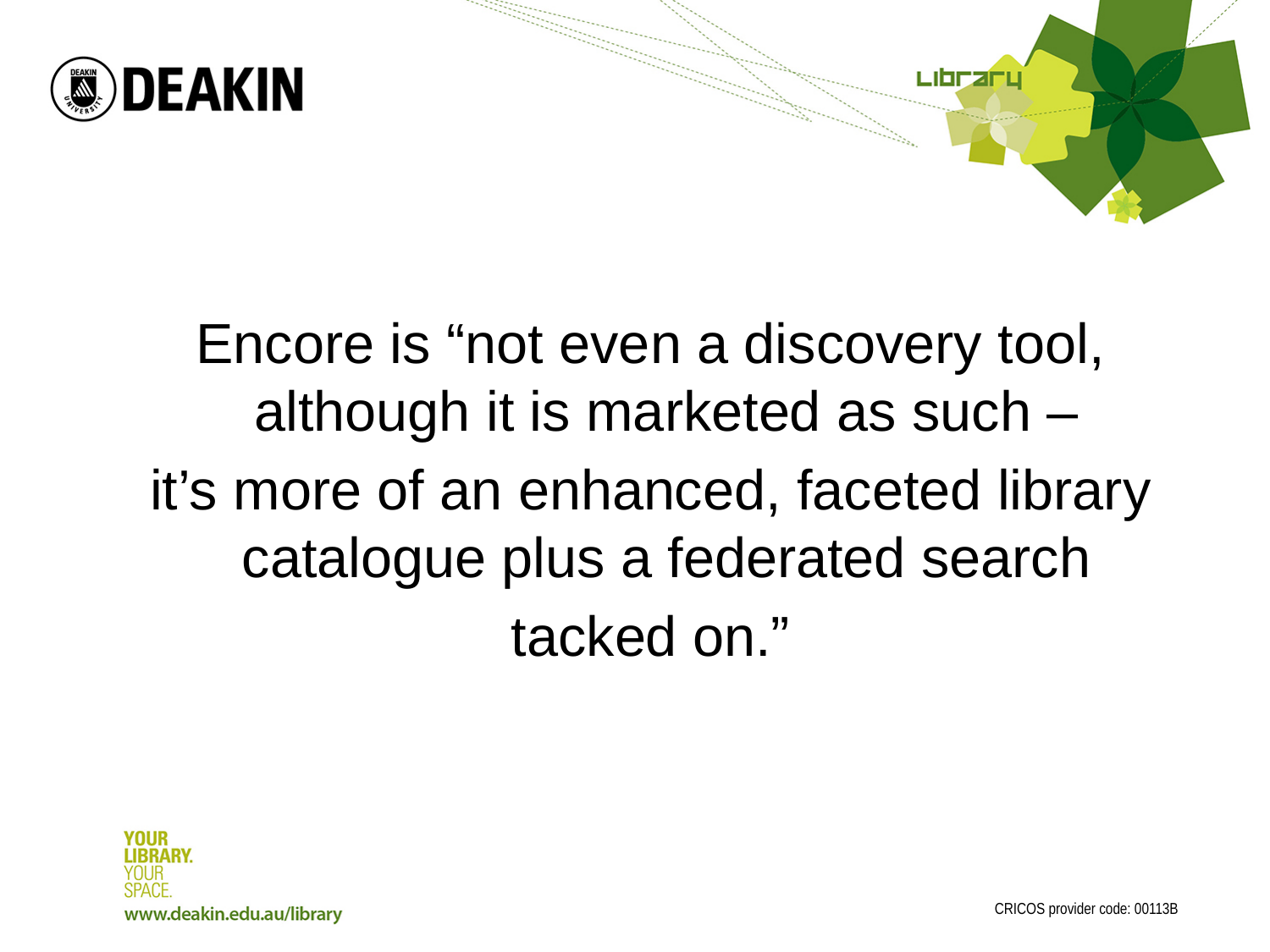

Encore is “not even a discovery tool, although it is marketed as such –
it’s more of an enhanced, faceted library catalogue plus a federated search
tacked on.”
CRICOS provider code: 00113B